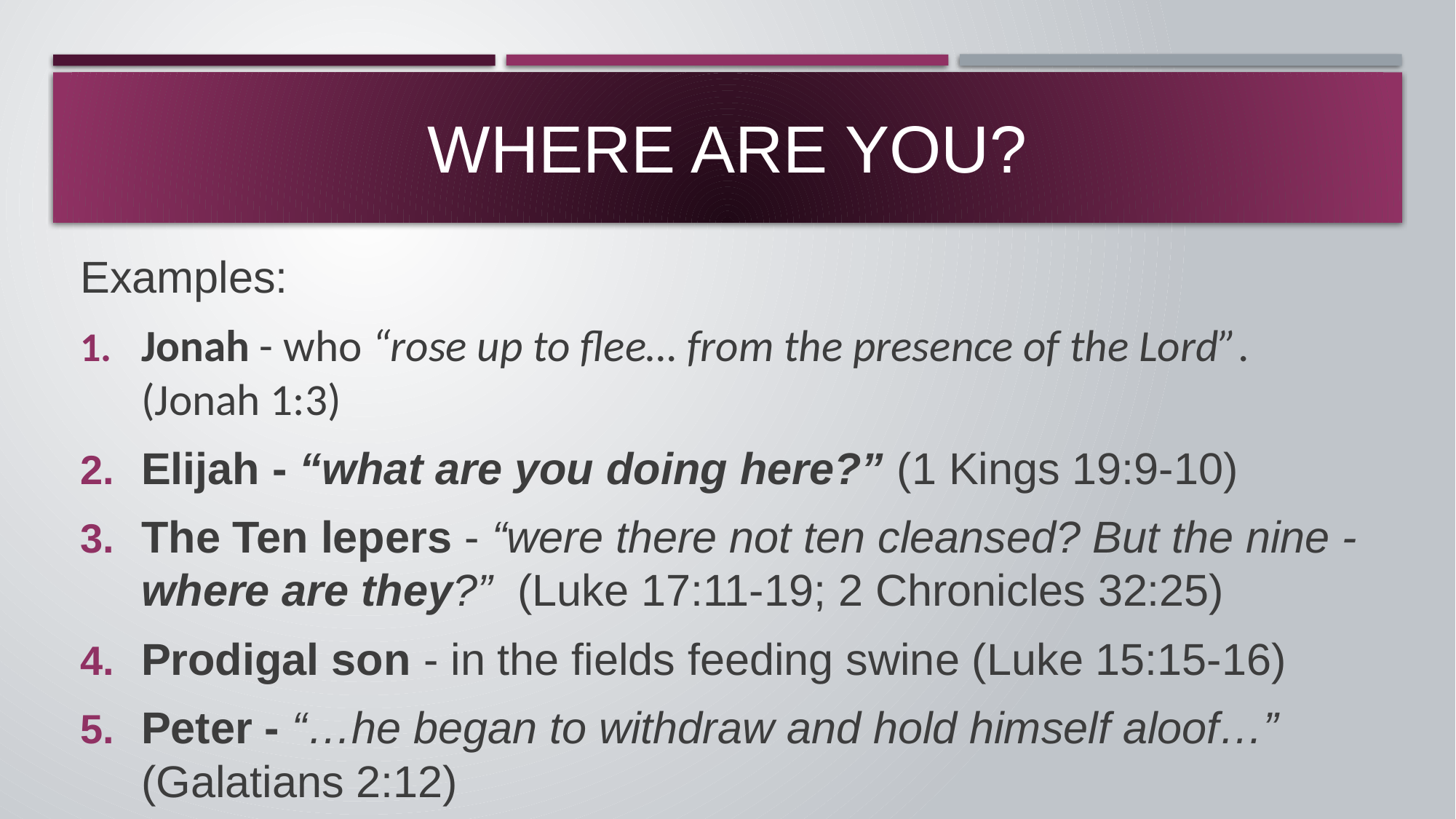

# Where are you?
Examples:
Jonah - who “rose up to flee… from the presence of the Lord”.
(Jonah 1:3)
Elijah - “what are you doing here?” (1 Kings 19:9-10)
The Ten lepers - “were there not ten cleansed? But the nine - where are they?”  (Luke 17:11-19; 2 Chronicles 32:25)
Prodigal son - in the fields feeding swine (Luke 15:15-16)
Peter - “…he began to withdraw and hold himself aloof…”
(Galatians 2:12)